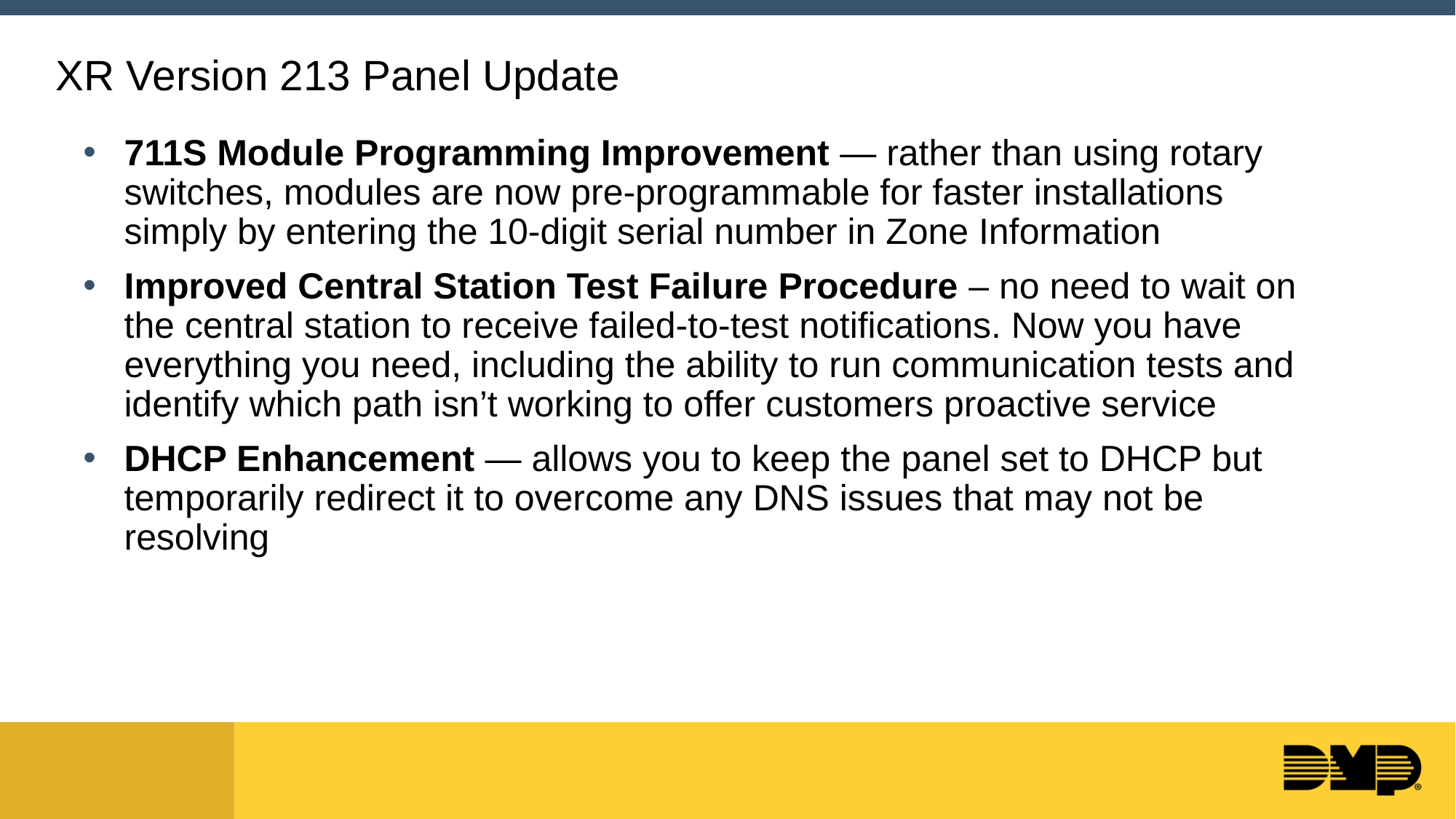

# XR Version 213 Panel Update
711S Module Programming Improvement — rather than using rotary switches, modules are now pre-programmable for faster installations simply by entering the 10-digit serial number in Zone Information
Improved Central Station Test Failure Procedure – no need to wait on the central station to receive failed-to-test notifications. Now you have everything you need, including the ability to run communication tests and identify which path isn’t working to offer customers proactive service
DHCP Enhancement — allows you to keep the panel set to DHCP but temporarily redirect it to overcome any DNS issues that may not be resolving